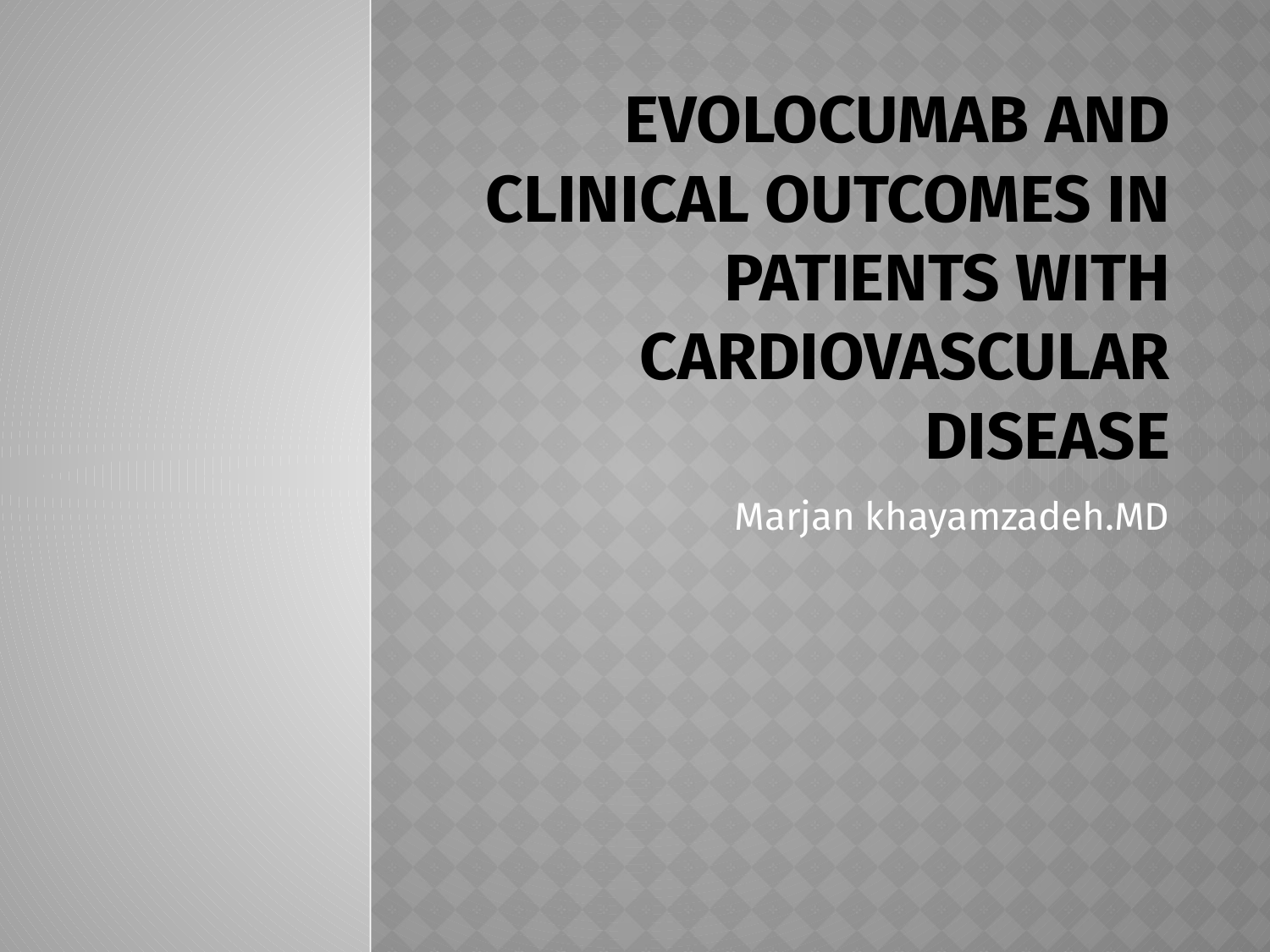

# Evolocumab and clinical outcomes in patients with cardiovascular disease
Marjan khayamzadeh.MD